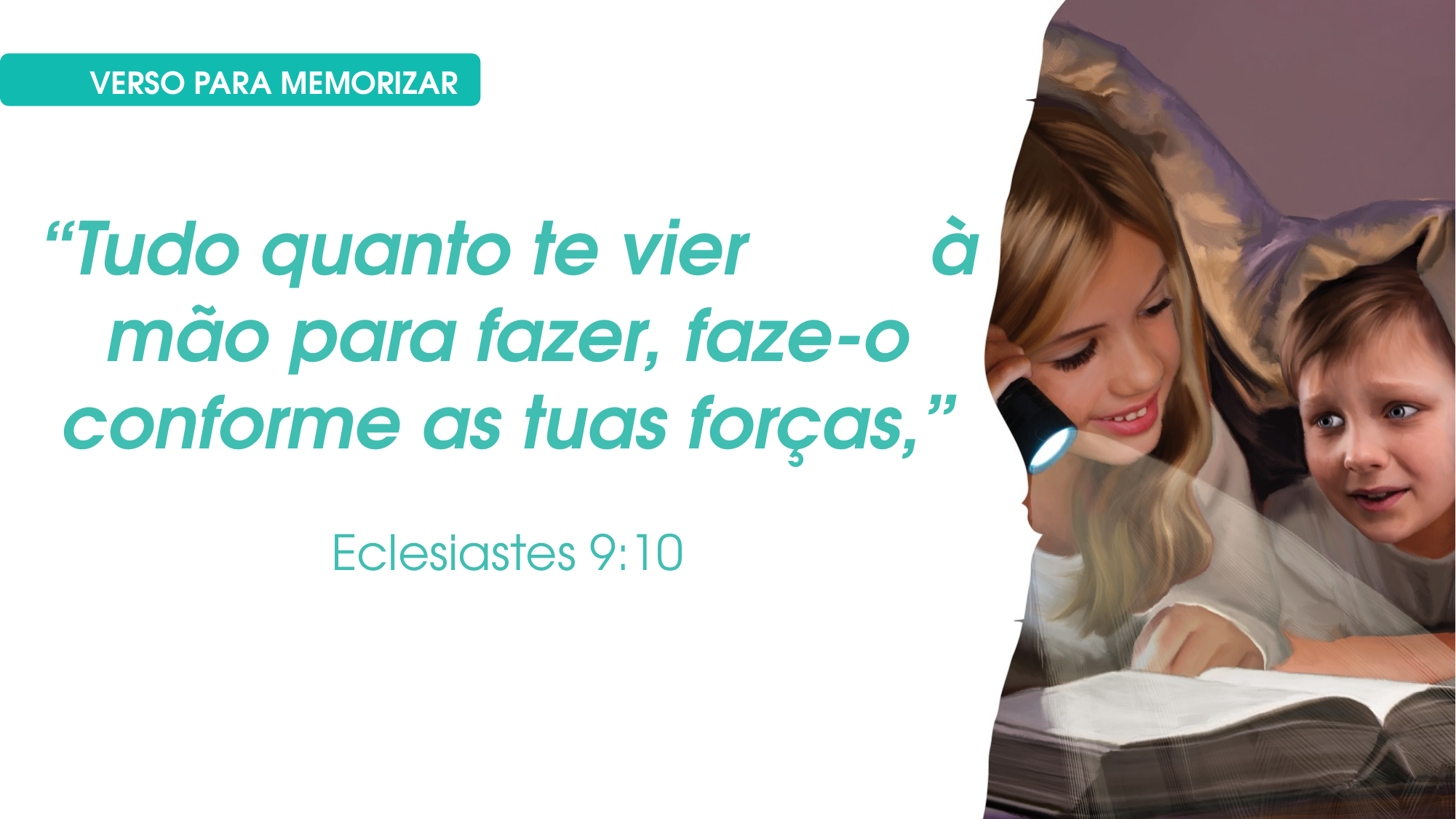

VERSO PARA MEMORIZAR
“Tudo quanto te vier         à mão para fazer, faze-o conforme as tuas forças,”

Eclesiastes 9:10